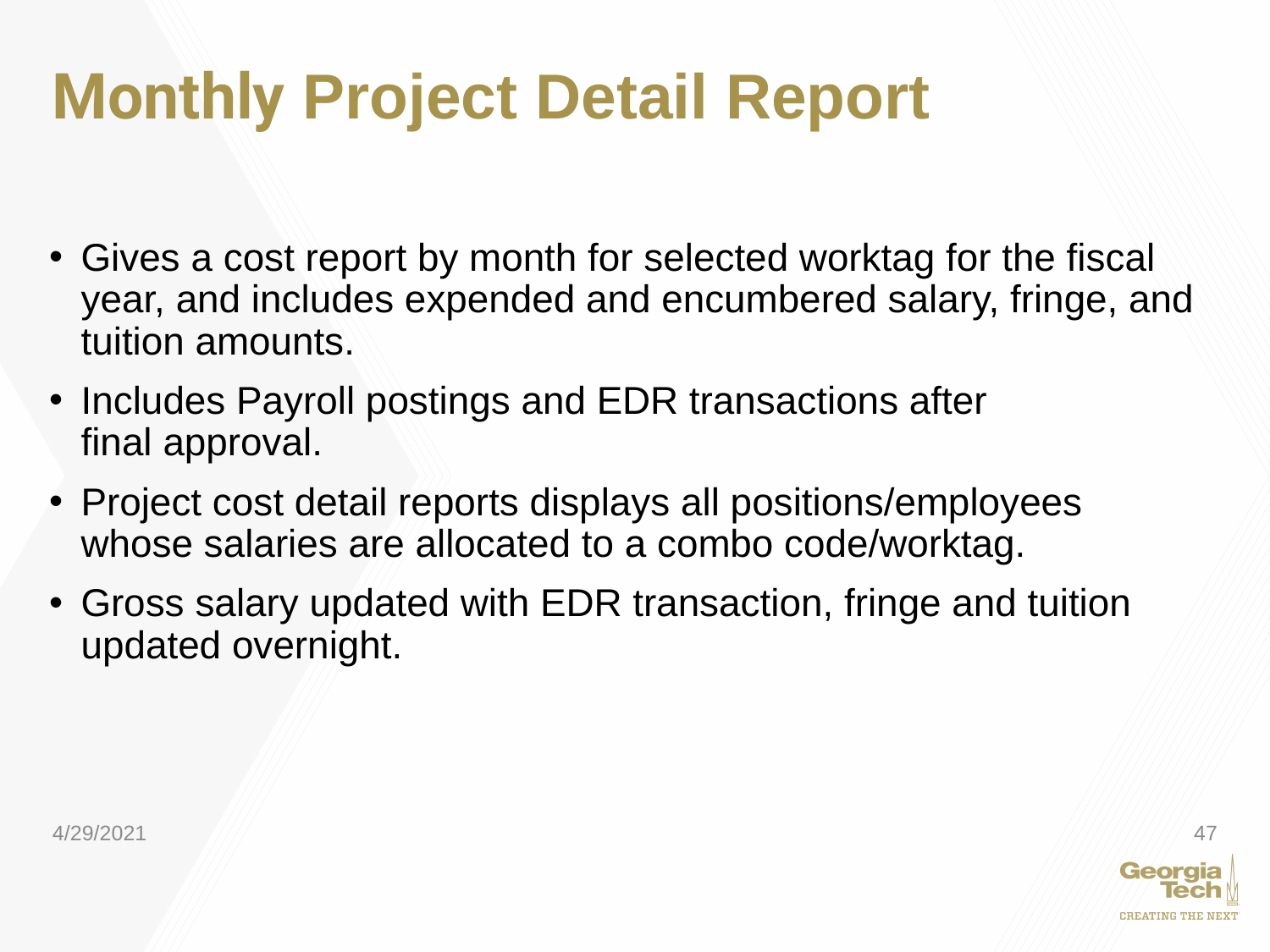

# Monthly Project Detail Report

Gives a cost report by month for selected worktag for the fiscal year, and includes expended and encumbered salary, fringe, and tuition amounts.​
Includes Payroll postings and EDR transactions after final approval.​
Project cost detail reports displays all positions/employees whose salaries are allocated to a combo code/worktag.​
Gross salary updated with EDR transaction, fringe and tuition updated overnight.

4/29/2021
47